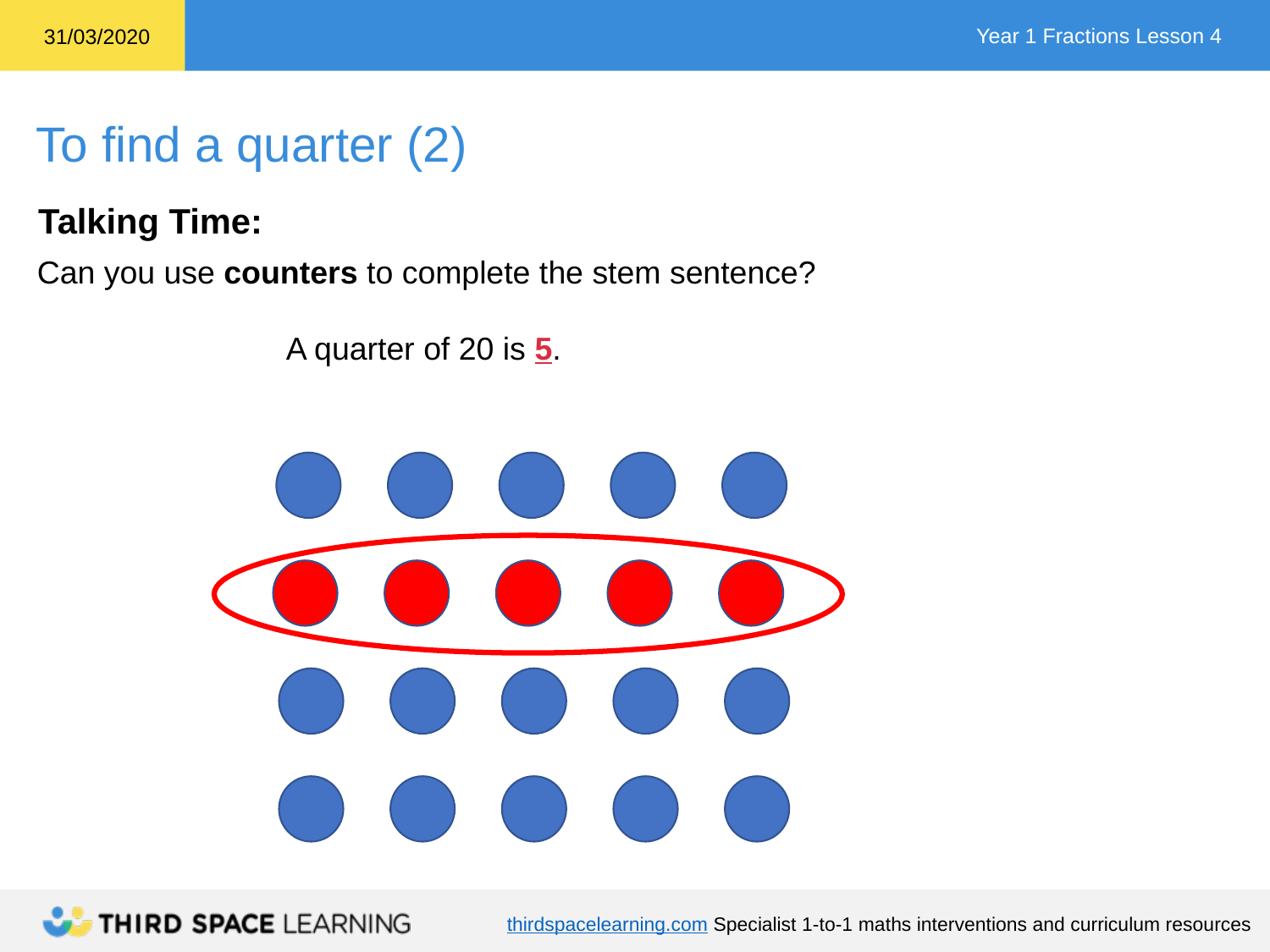

Talking Time:
Can you use counters to complete the stem sentence?

                            A quarter of 20 is 5.